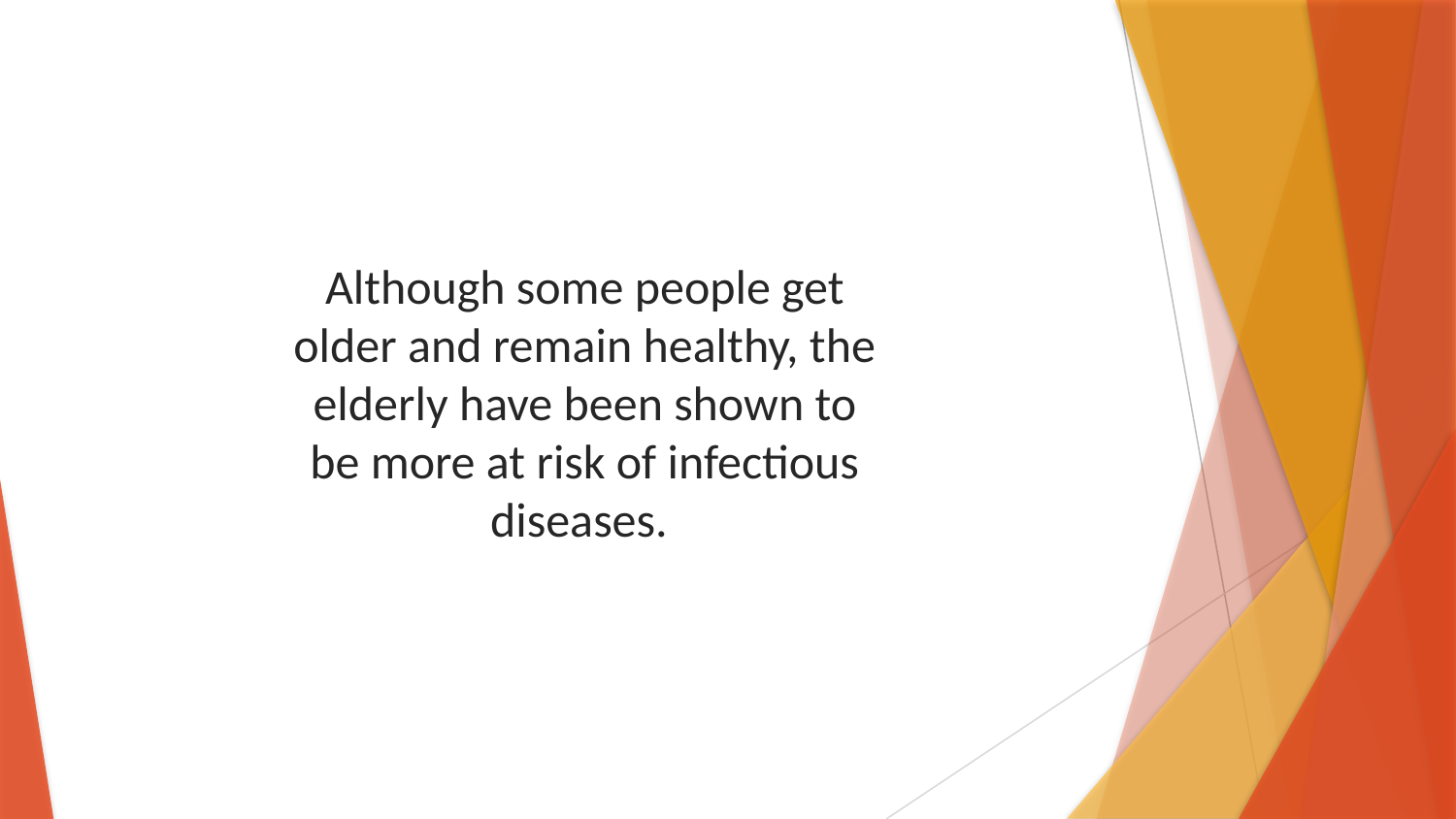

Although some people get older and remain healthy, the elderly have been shown to be more at risk of infectious diseases.